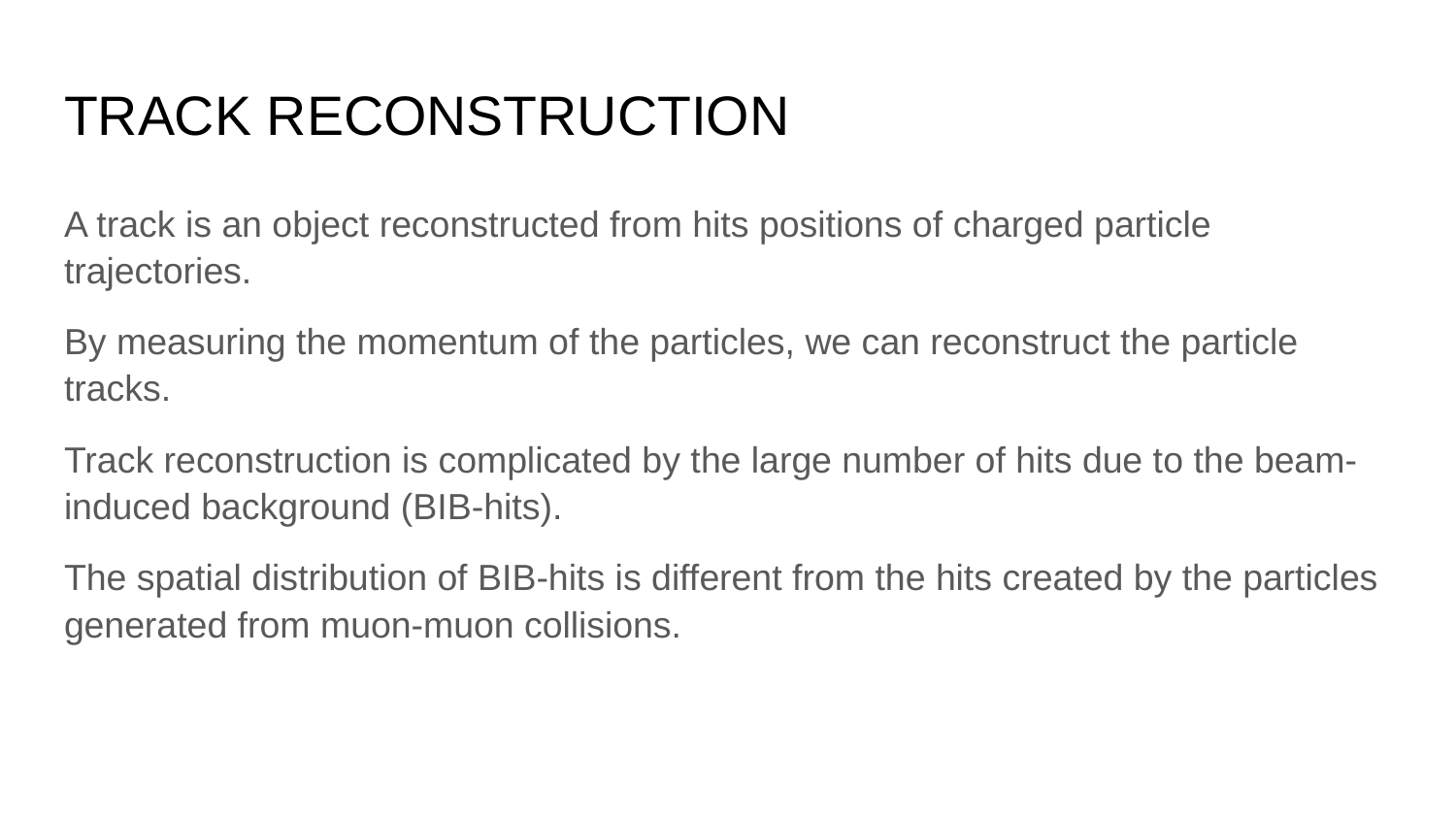

# TRACK RECONSTRUCTION
A track is an object reconstructed from hits positions of charged particle trajectories.
By measuring the momentum of the particles, we can reconstruct the particle tracks.
Track reconstruction is complicated by the large number of hits due to the beam-induced background (BIB-hits).
The spatial distribution of BIB-hits is different from the hits created by the particles generated from muon-muon collisions.